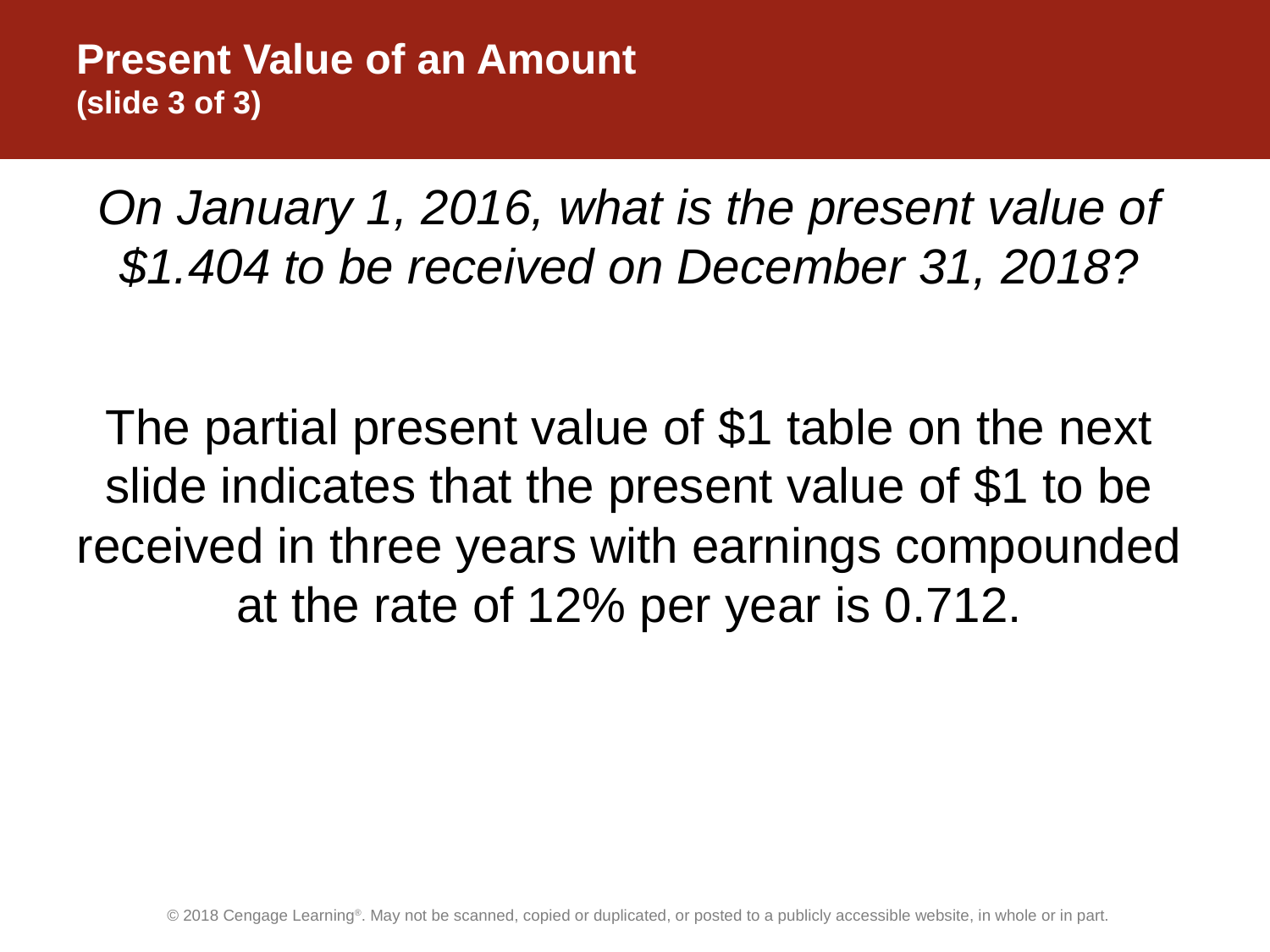

# Present Value of an Amount (slide 3 of 3)

On January 1, 2016, what is the present value of $1.404 to be received on December 31, 2018?

The partial present value of $1 table on the next slide indicates that the present value of $1 to be received in three years with earnings compounded at the rate of 12% per year is 0.712.